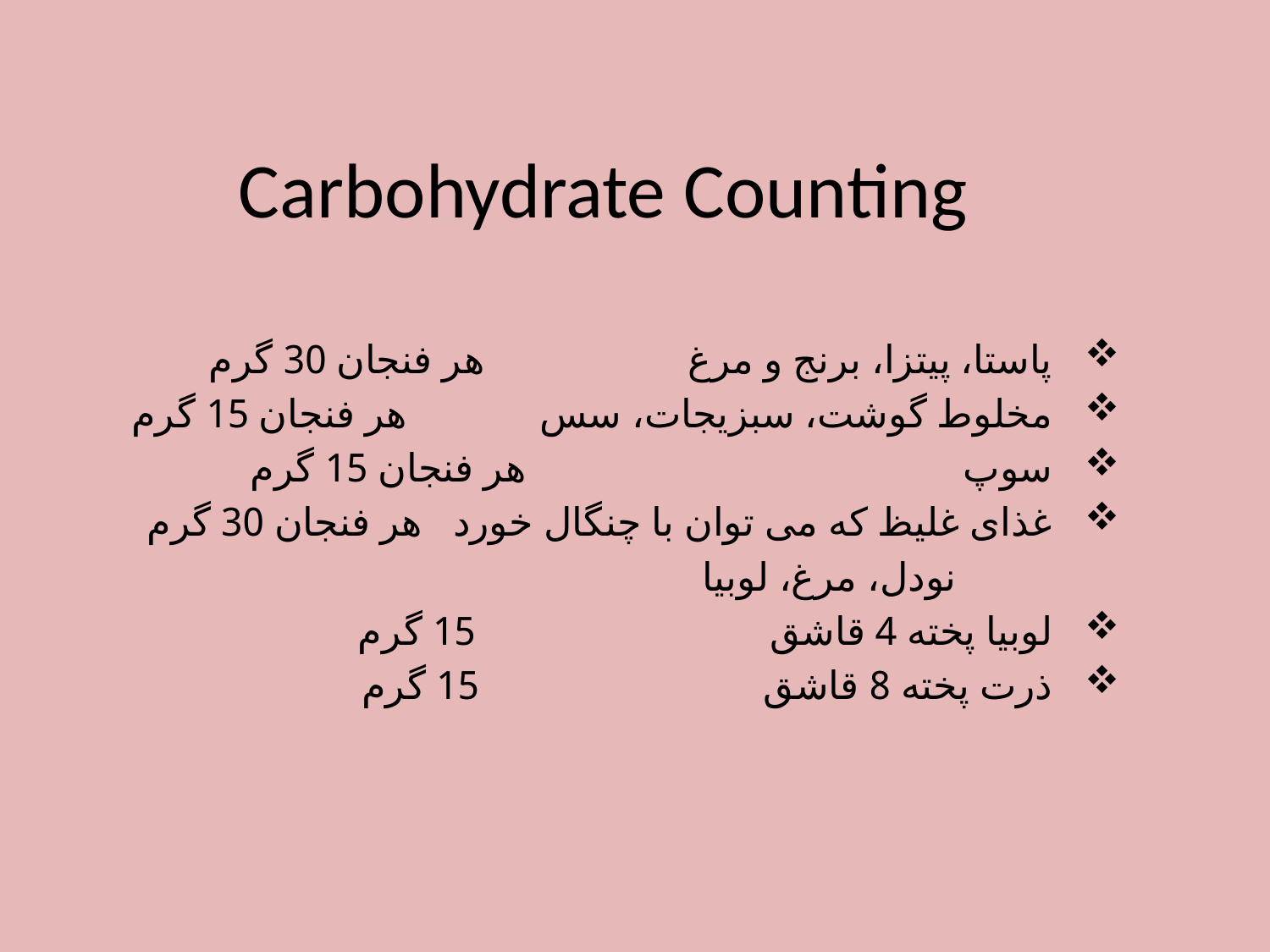

# Carbohydrate Counting
پاستا، پیتزا، برنج و مرغ                    هر فنجان 30 گرم
مخلوط گوشت، سبزیجات، سس             هر فنجان 15 گرم
سوپ                                           هر فنجان 15 گرم
غذای غلیظ که می توان با چنگال خورد   هر فنجان 30 گرم
               نودل، مرغ، لوبیا
لوبیا پخته 4 قاشق                             15 گرم
ذرت پخته 8 قاشق                            15 گرم